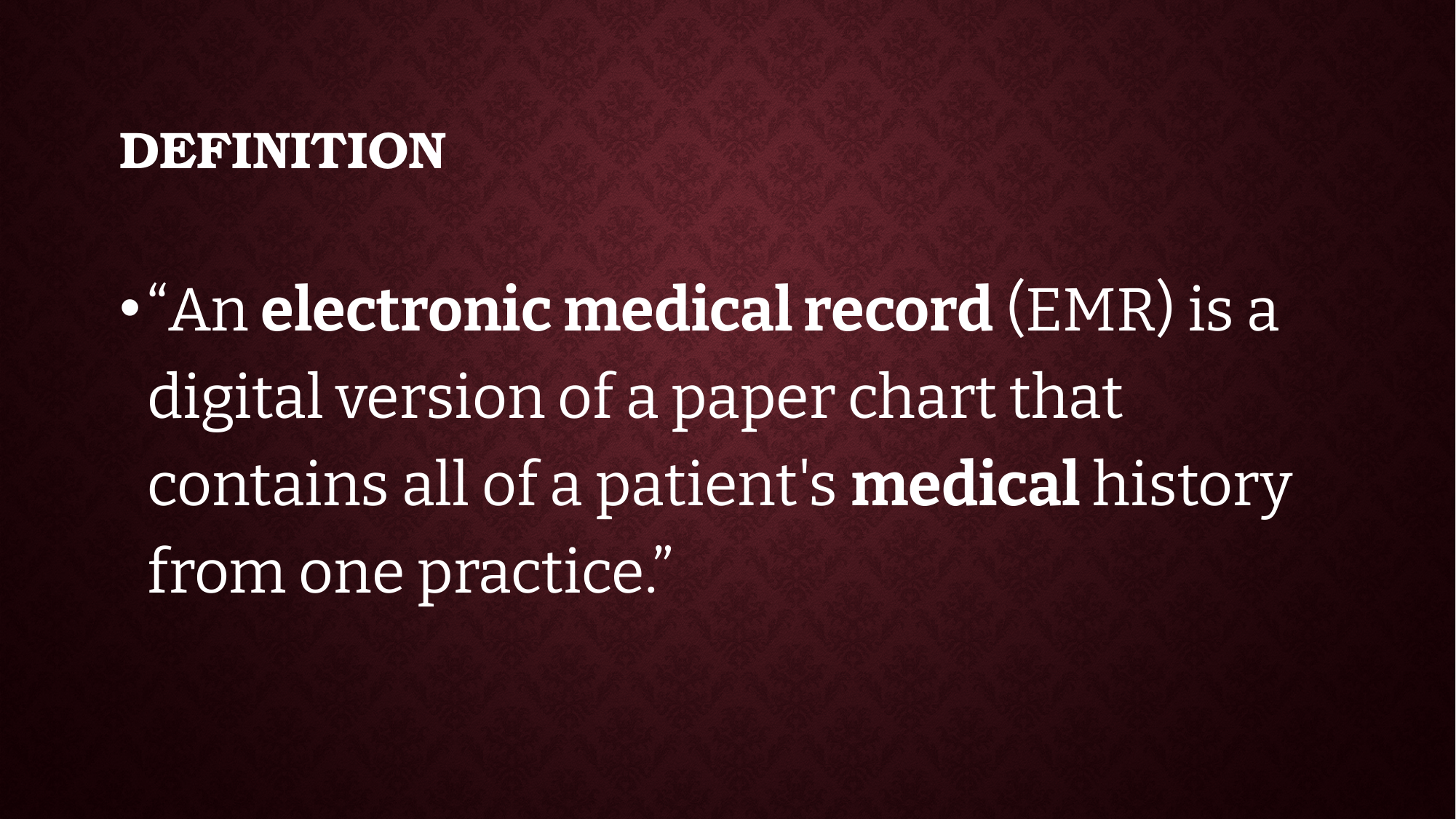

# Definition
“An electronic medical record (EMR) is a digital version of a paper chart that contains all of a patient's medical history from one practice.”